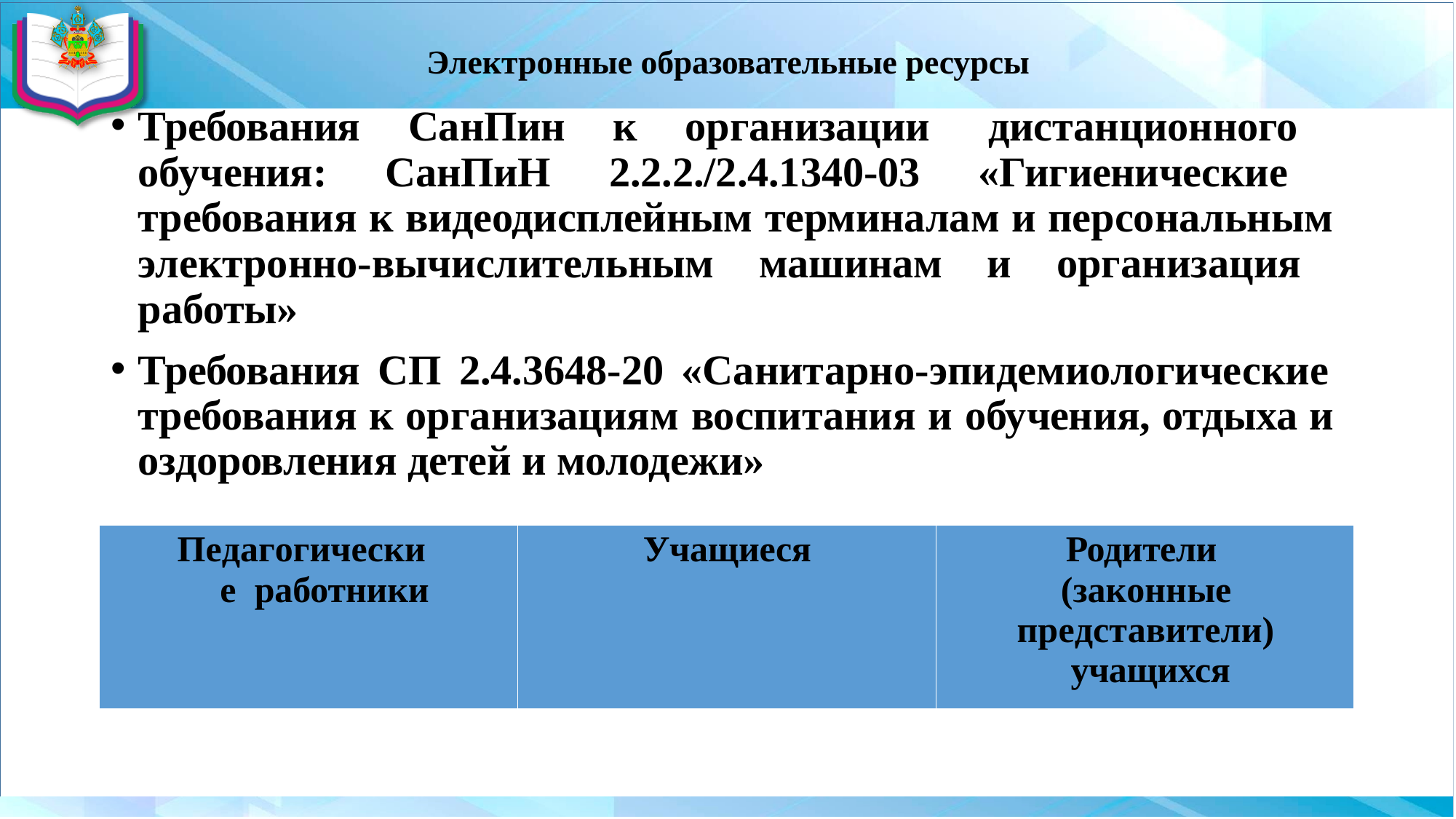

Электронные образовательные ресурсы
Требования СанПин к организации дистанционного  обучения: СанПиН 2.2.2./2.4.1340-03 «Гигиенические  требования к видеодисплейным терминалам и персональным  электронно-вычислительным машинам и организация  работы»
Требования СП 2.4.3648-20 «Санитарно-эпидемиологические  требования к организациям воспитания и обучения, отдыха и  оздоровления детей и молодежи»
| Педагогические работники | Учащиеся | Родители (законные представители) учащихся |
| --- | --- | --- |